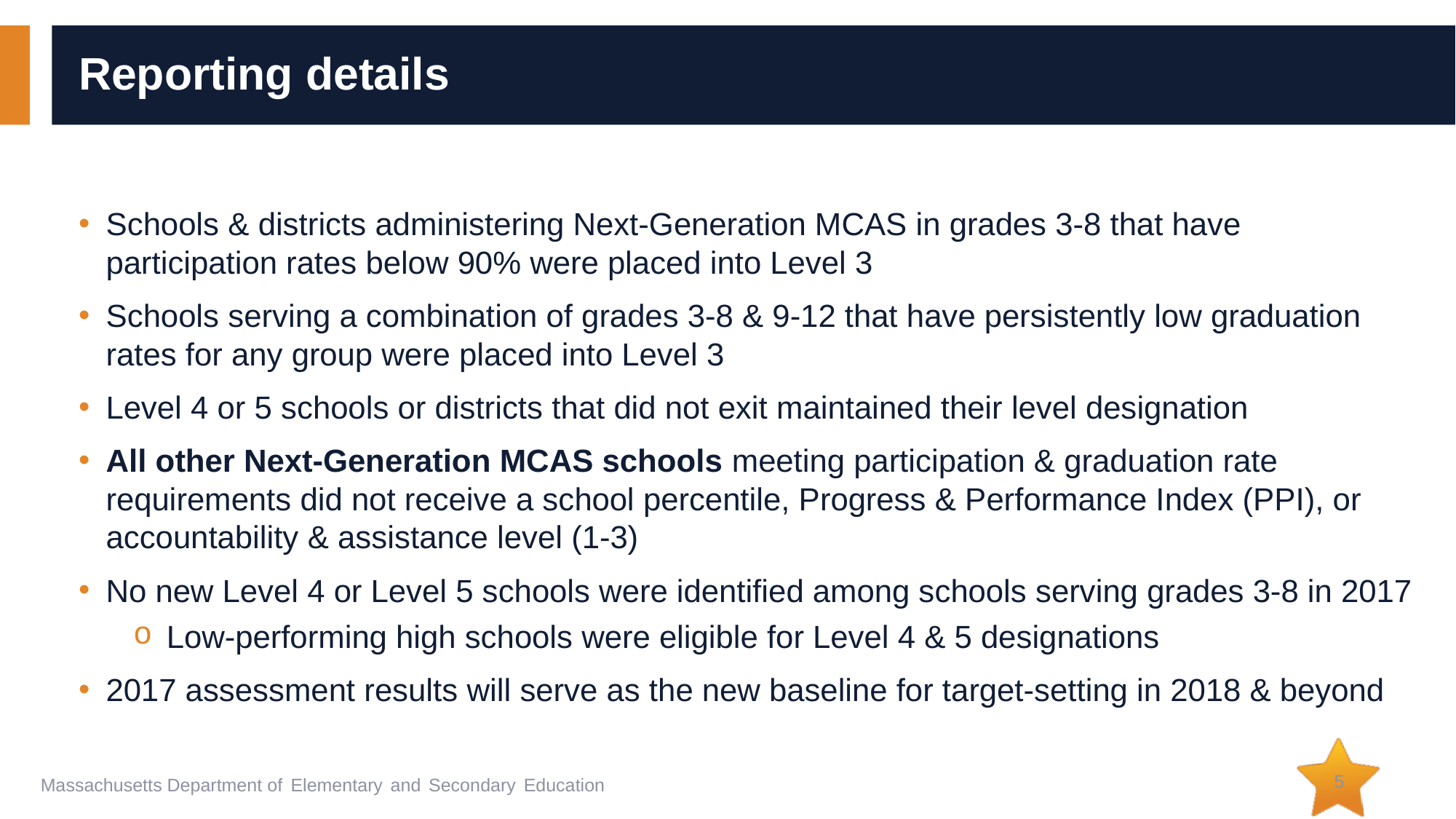

# Reporting details

Schools & districts administering Next-Generation MCAS in grades 3-8 that have participation rates below 90% were placed into Level 3
Schools serving a combination of grades 3-8 & 9-12 that have persistently low graduation rates for any group were placed into Level 3
Level 4 or 5 schools or districts that did not exit maintained their level designation
All other Next-Generation MCAS schools meeting participation & graduation rate requirements did not receive a school percentile, Progress & Performance Index (PPI), or accountability & assistance level (1-3)
No new Level 4 or Level 5 schools were identified among schools serving grades 3-8 in 2017
Low-performing high schools were eligible for Level 4 & 5 designations
2017 assessment results will serve as the new baseline for target-setting in 2018 & beyond
5